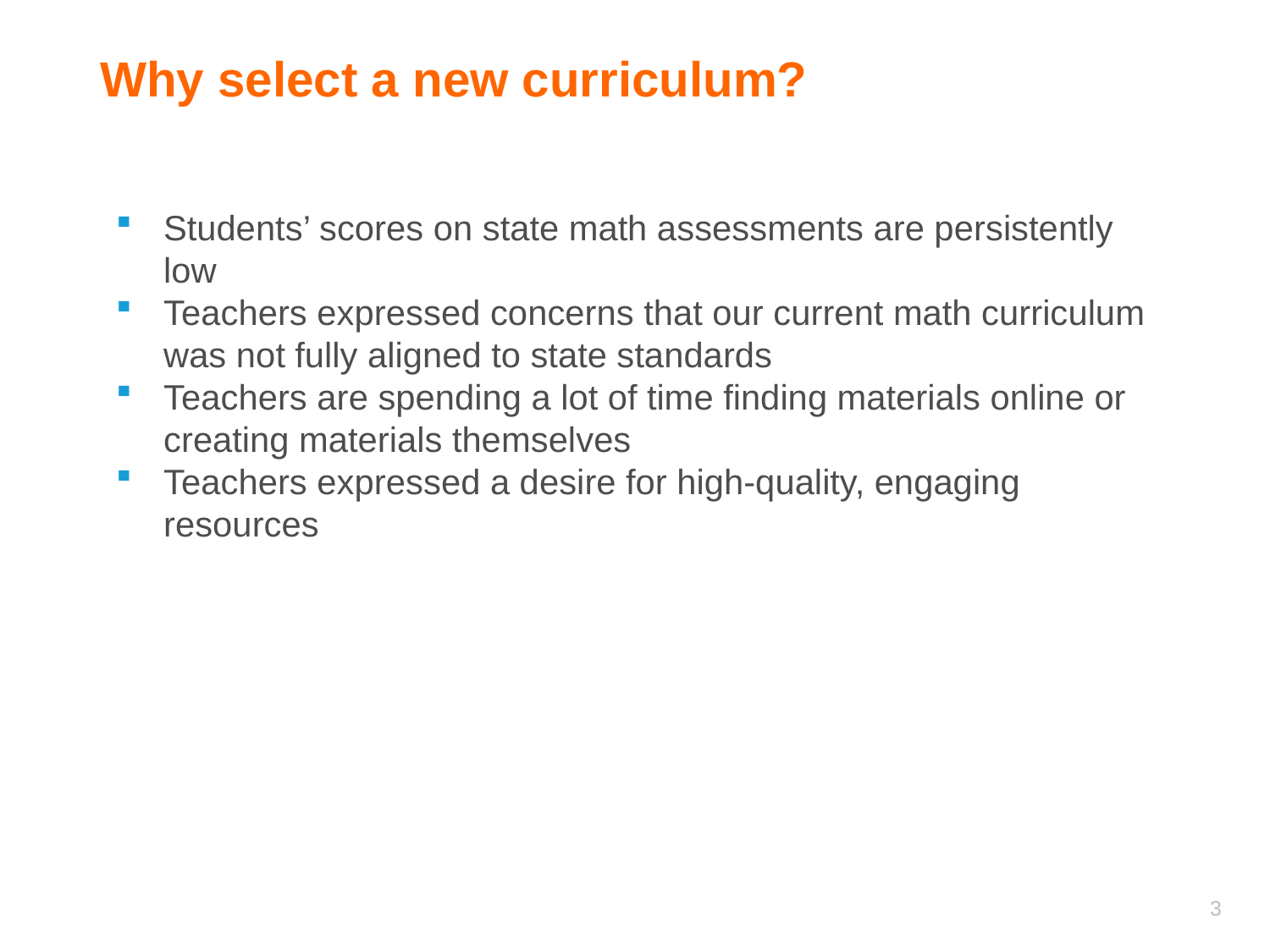

# Why select a new curriculum?
Students’ scores on state math assessments are persistently low
Teachers expressed concerns that our current math curriculum was not fully aligned to state standards
Teachers are spending a lot of time finding materials online or creating materials themselves
Teachers expressed a desire for high-quality, engaging resources